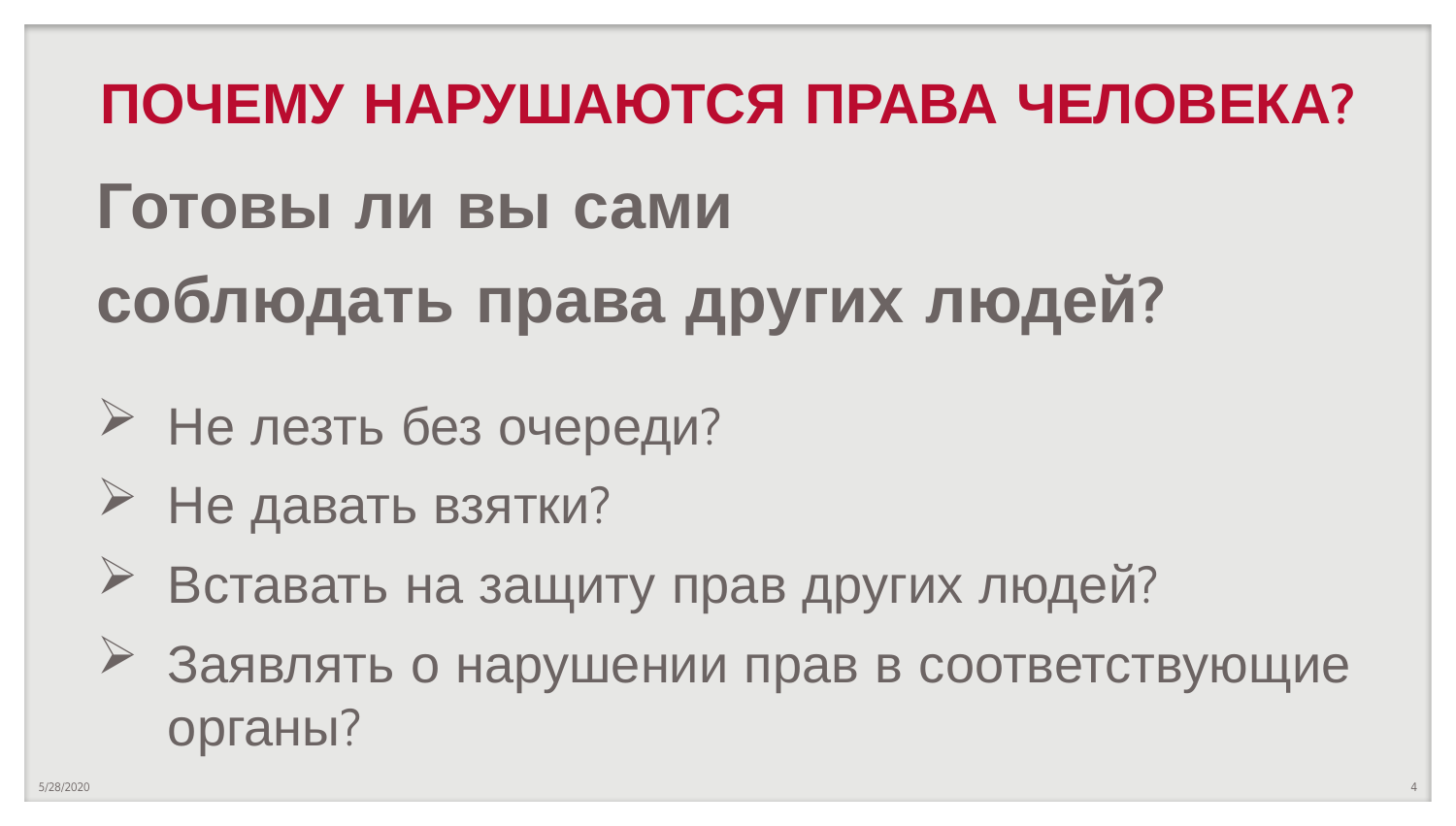

# ПОЧЕМУ НАРУШАЮТСЯ ПРАВА ЧЕЛОВЕКА?
Готовы ли вы сами
соблюдать права других людей?

Не лезть без очереди?
Не давать взятки?
Вставать на защиту прав других людей?
Заявлять о нарушении прав в соответствующие органы?
5/28/2020
4